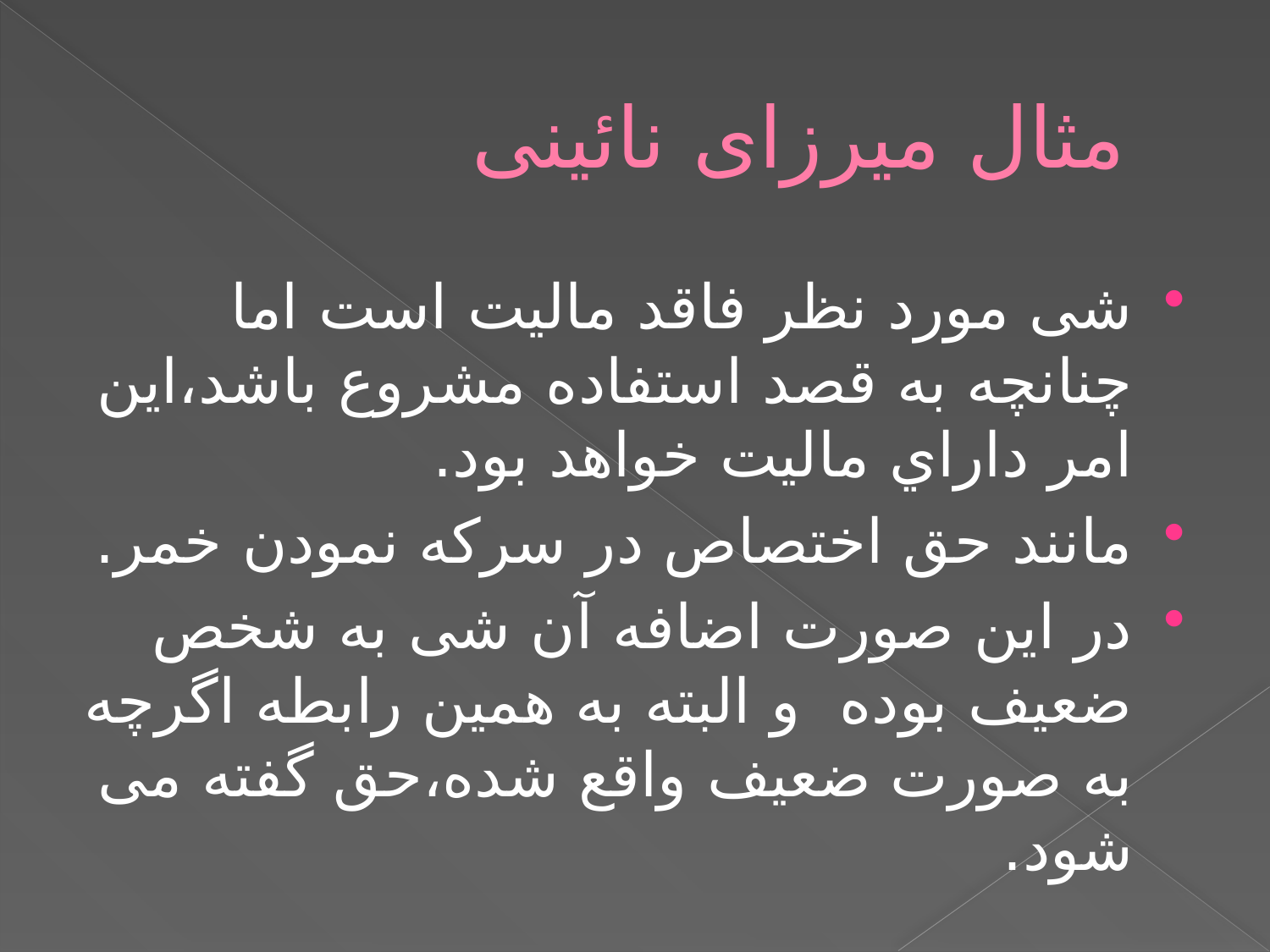

# مثال میرزای نائینی
شی مورد نظر فاقد مالیت است اما چنانچه به قصد استفاده مشروع باشد،اين امر داراي ماليت خواهد بود.
مانند حق اختصاص در سرکه نمودن خمر.
در این صورت اضافه آن شی به شخص ضعیف بوده  و البته به همین رابطه اگرچه به صورت ضعیف واقع شده،حق گفته می شود.